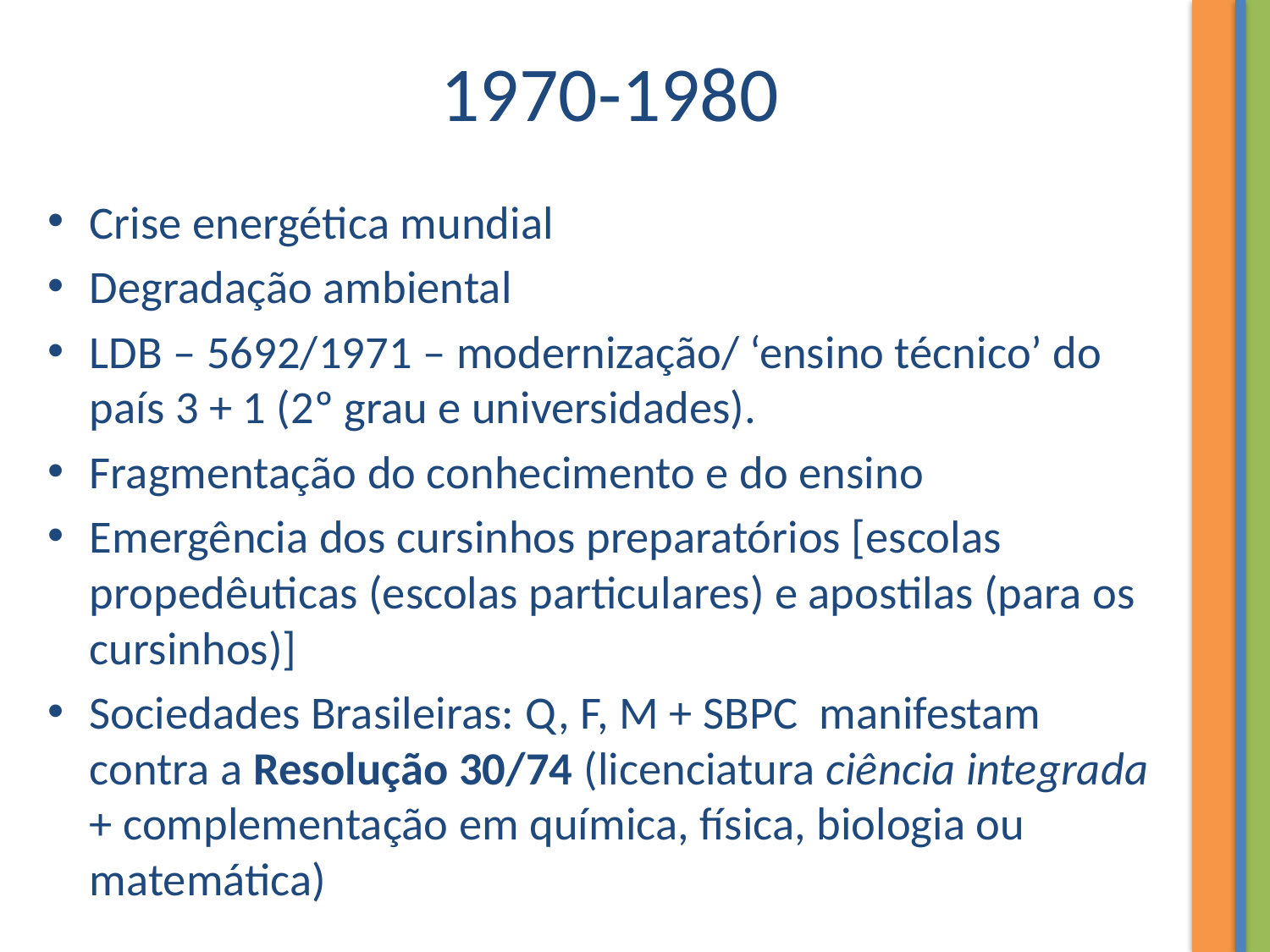

# 1970-1980
Crise energética mundial
Degradação ambiental
LDB – 5692/1971 – modernização/ ‘ensino técnico’ do país 3 + 1 (2º grau e universidades).
Fragmentação do conhecimento e do ensino
Emergência dos cursinhos preparatórios [escolas propedêuticas (escolas particulares) e apostilas (para os cursinhos)]
Sociedades Brasileiras: Q, F, M + SBPC  manifestam contra a Resolução 30/74 (licenciatura ciência integrada + complementação em química, física, biologia ou matemática)